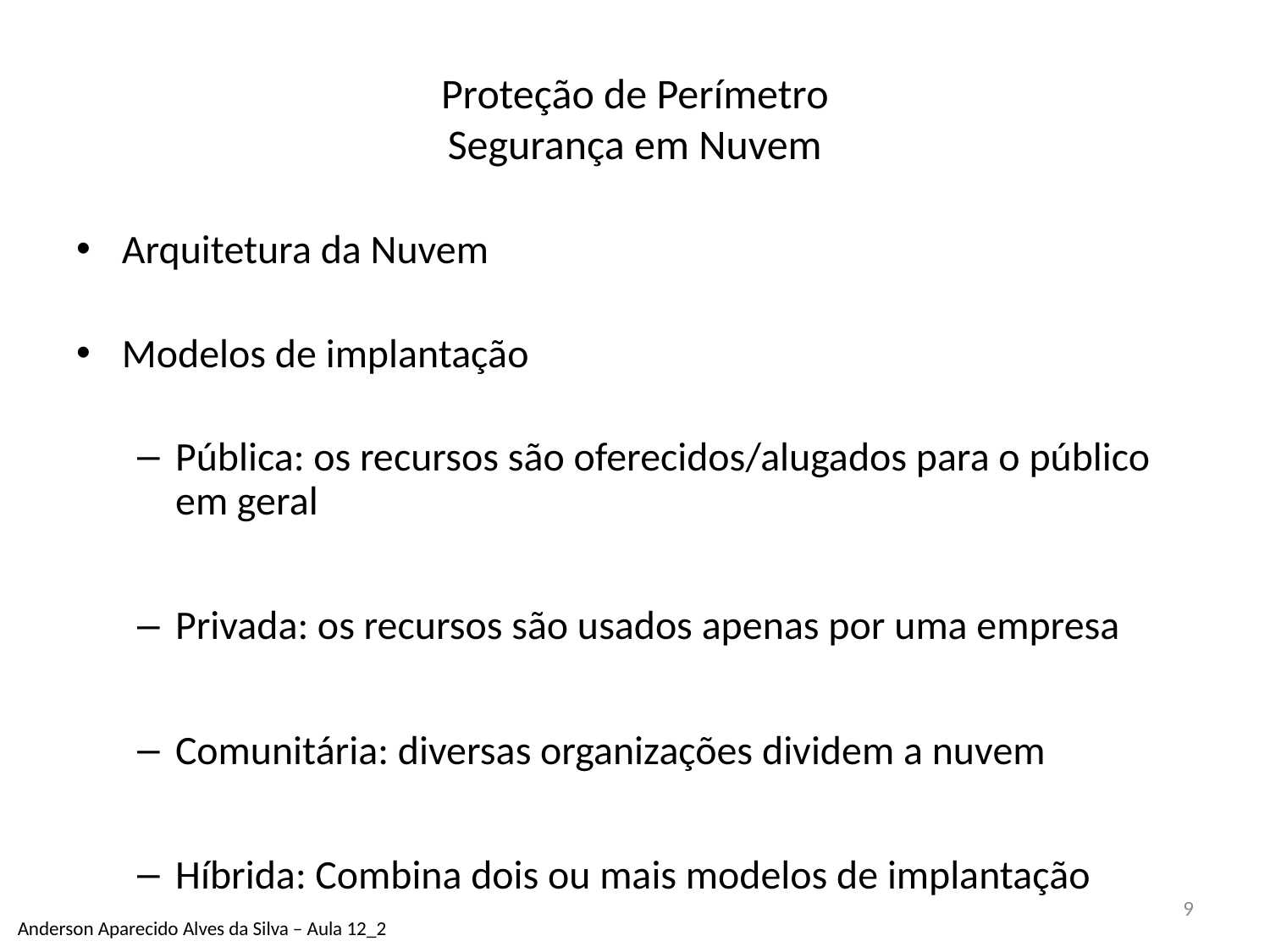

# Proteção de Perímetro Segurança em Nuvem
Arquitetura da Nuvem

Modelos de implantação

Pública: os recursos são oferecidos/alugados para o público em geral

Privada: os recursos são usados apenas por uma empresa

Comunitária: diversas organizações dividem a nuvem

Híbrida: Combina dois ou mais modelos de implantação
9
Anderson Aparecido Alves da Silva – Aula 12_2